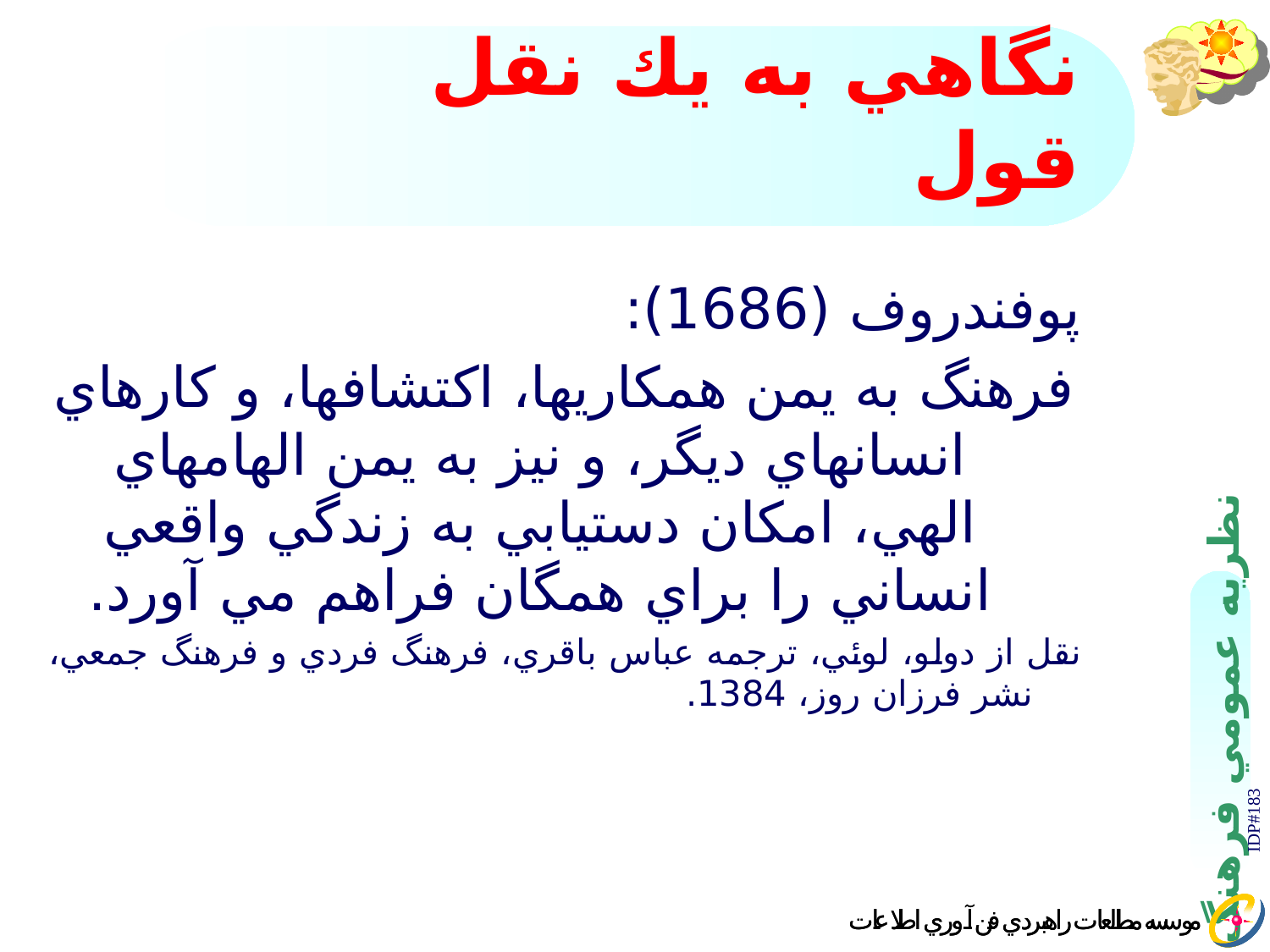

# نگاهي به يك نقل قول
پوفندروف (1686):
فرهنگ به يمن همكاريها، اكتشافها، و كارهاي انسانهاي ديگر، و نيز به يمن الهامهاي الهي، امكان دستيابي به زندگي واقعي انساني را براي همگان فراهم مي آورد.
نقل از دولو، لوئي، ترجمه عباس باقري، فرهنگ فردي و فرهنگ جمعي،‌ نشر فرزان روز، 1384.
IDP#183